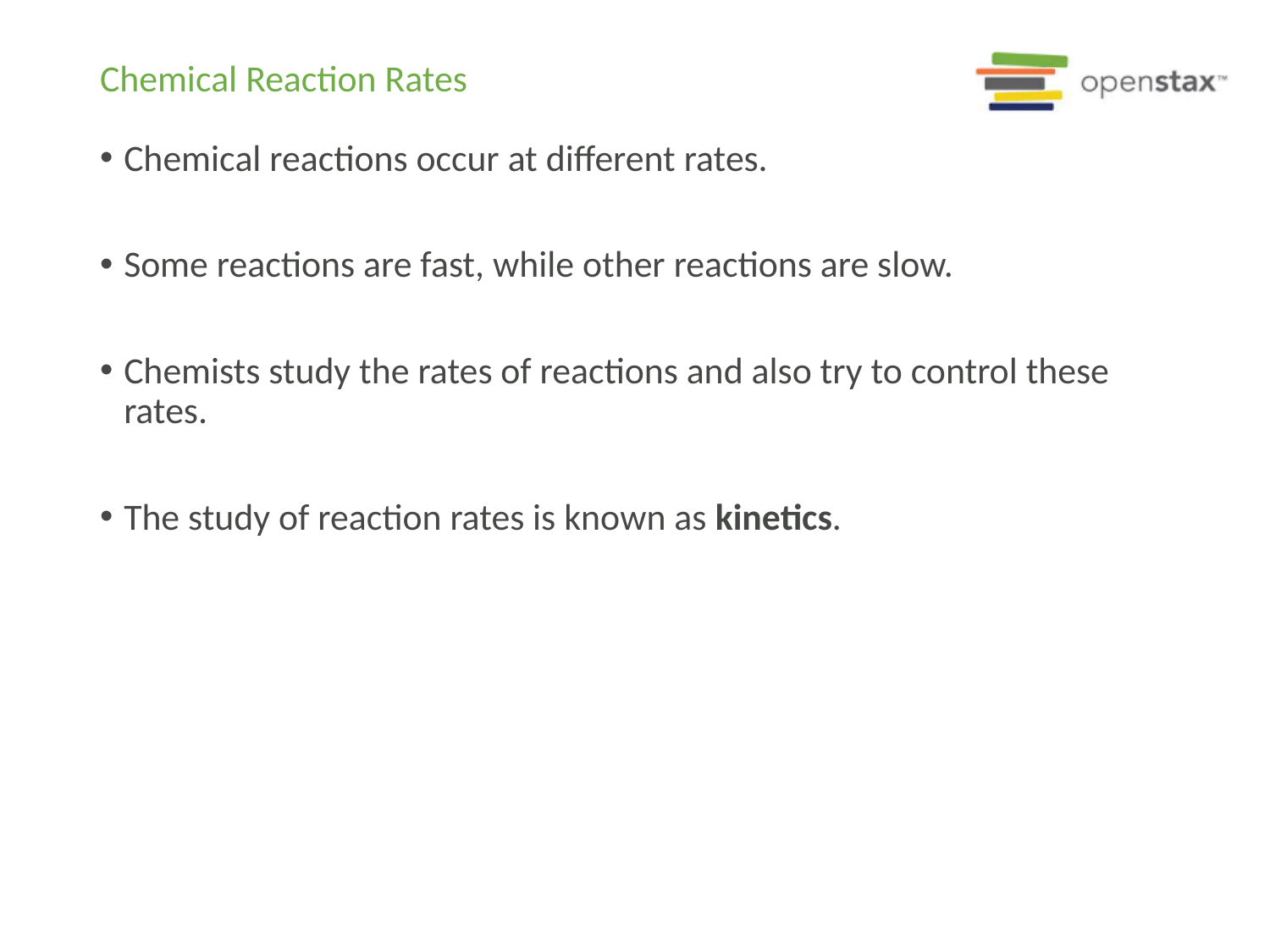

# Chemical Reaction Rates
Chemical reactions occur at different rates.

Some reactions are fast, while other reactions are slow.

Chemists study the rates of reactions and also try to control these rates.

The study of reaction rates is known as kinetics.